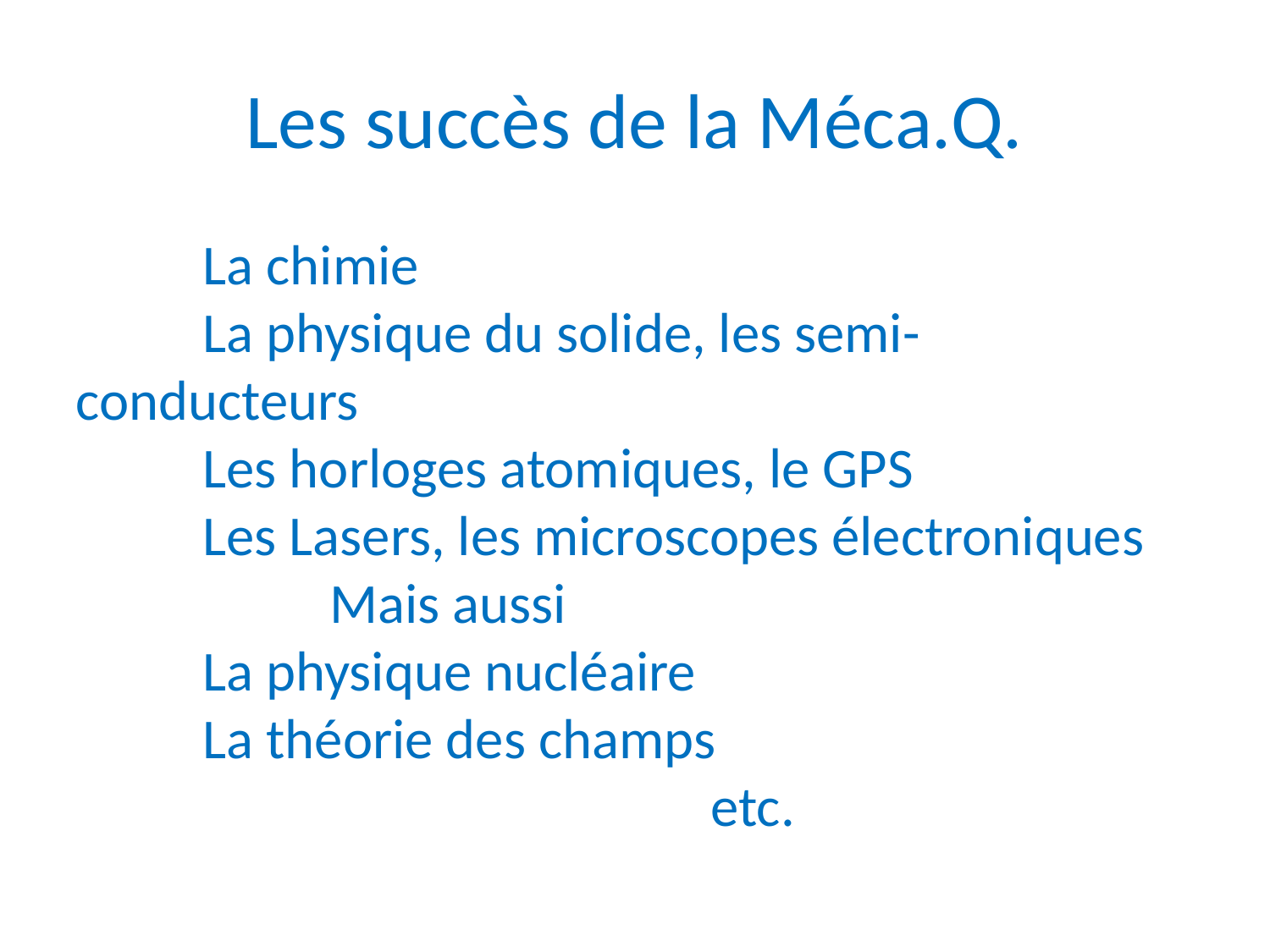

Les succès de la Méca.Q.
	La chimie
	La physique du solide, les semi-conducteurs
	Les horloges atomiques, le GPS
	Les Lasers, les microscopes électroniques
		Mais aussi
	La physique nucléaire
	La théorie des champs
					etc.